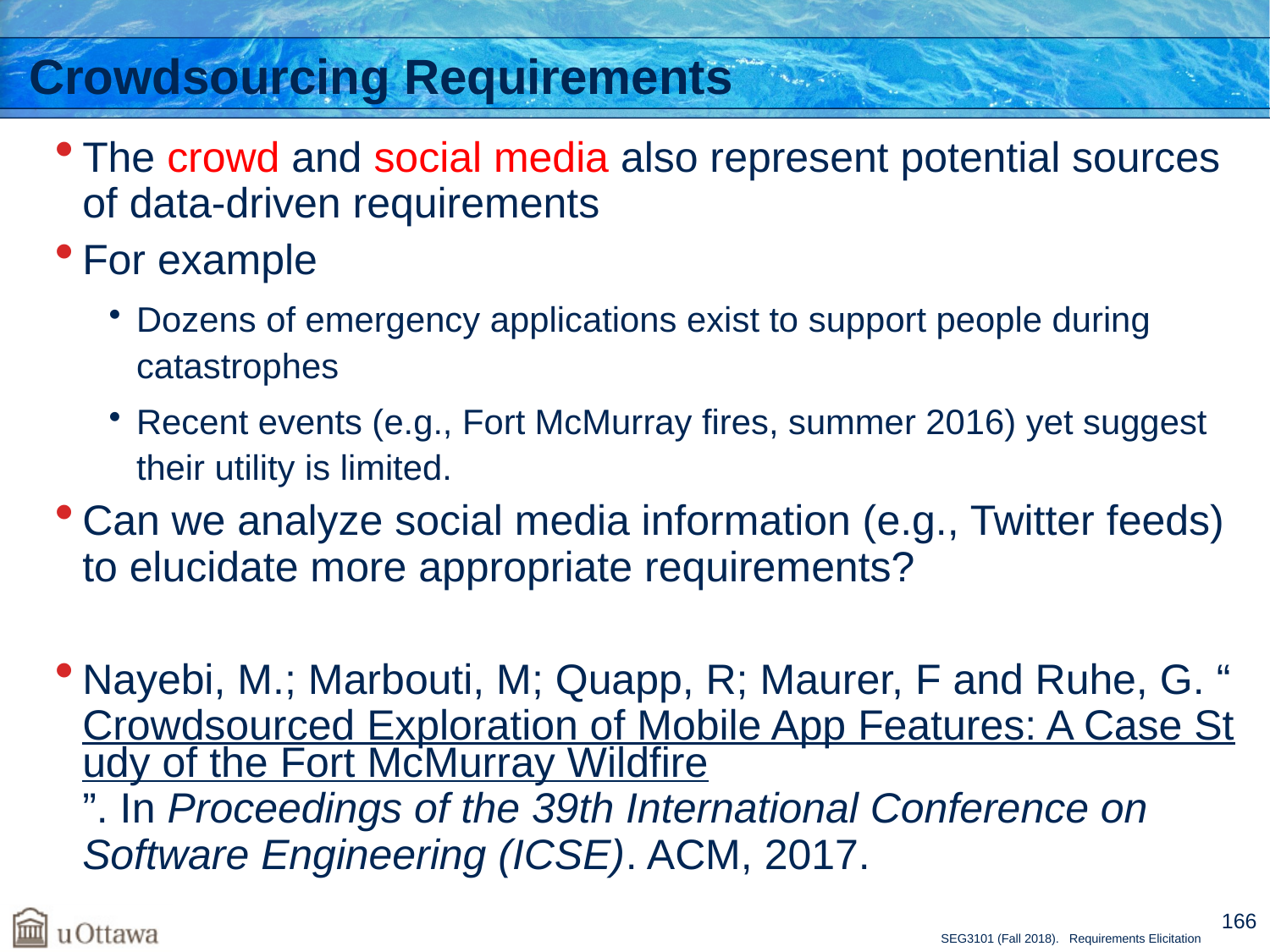

# Crowdsourcing Requirements
The crowd and social media also represent potential sources of data-driven requirements
For example
Dozens of emergency applications exist to support people during catastrophes
Recent events (e.g., Fort McMurray fires, summer 2016) yet suggest their utility is limited.
Can we analyze social media information (e.g., Twitter feeds) to elucidate more appropriate requirements?

Nayebi, M.; Marbouti, M; Quapp, R; Maurer, F and Ruhe, G. “Crowdsourced Exploration of Mobile App Features: A Case Study of the Fort McMurray Wildfire”. In Proceedings of the 39th International Conference on Software Engineering (ICSE). ACM, 2017.

166